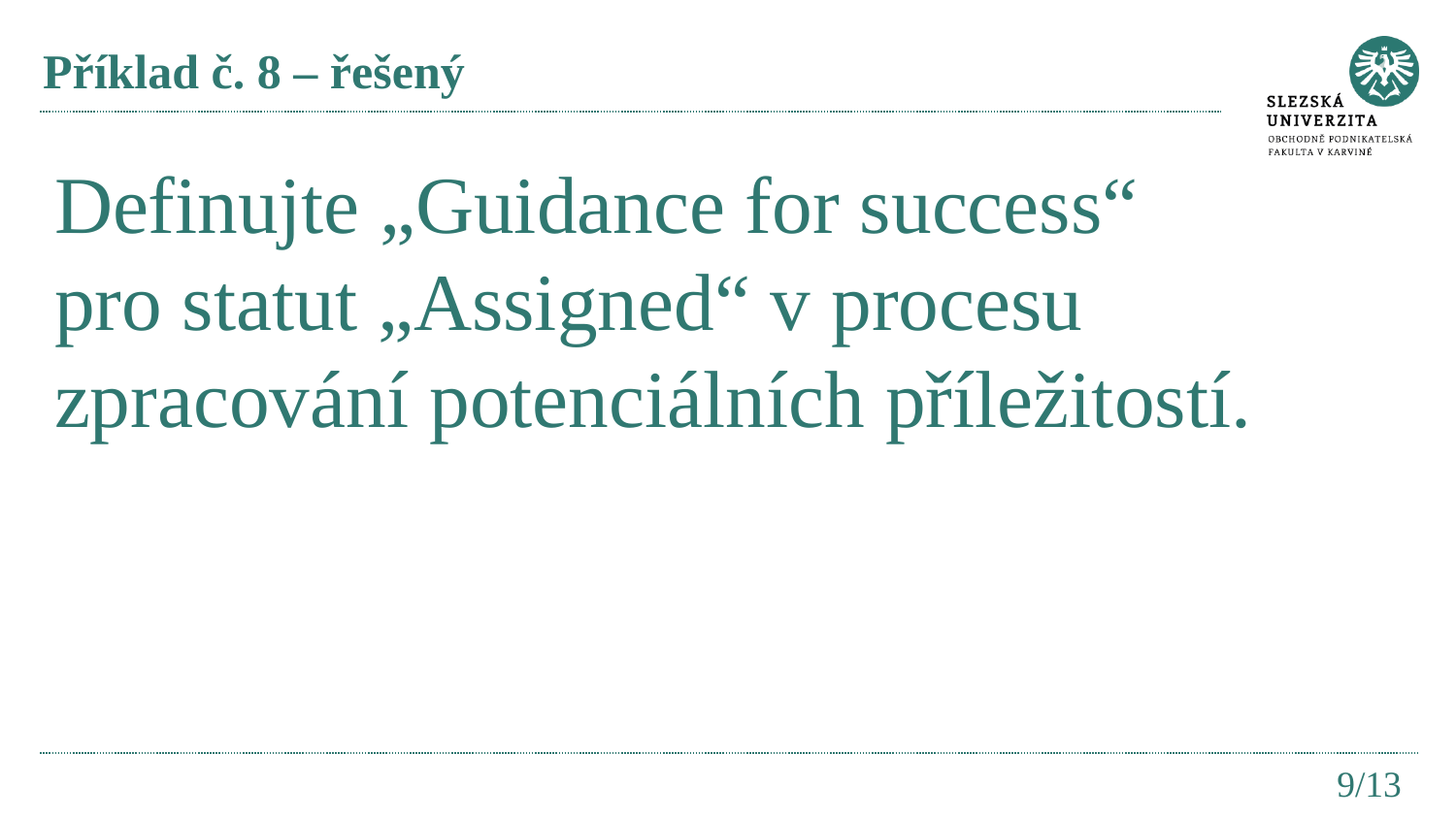

# Příklad č. 8 – řešený
Definujte „Guidance for success“ pro statut „Assigned“ v procesu zpracování potenciálních příležitostí.
9/13